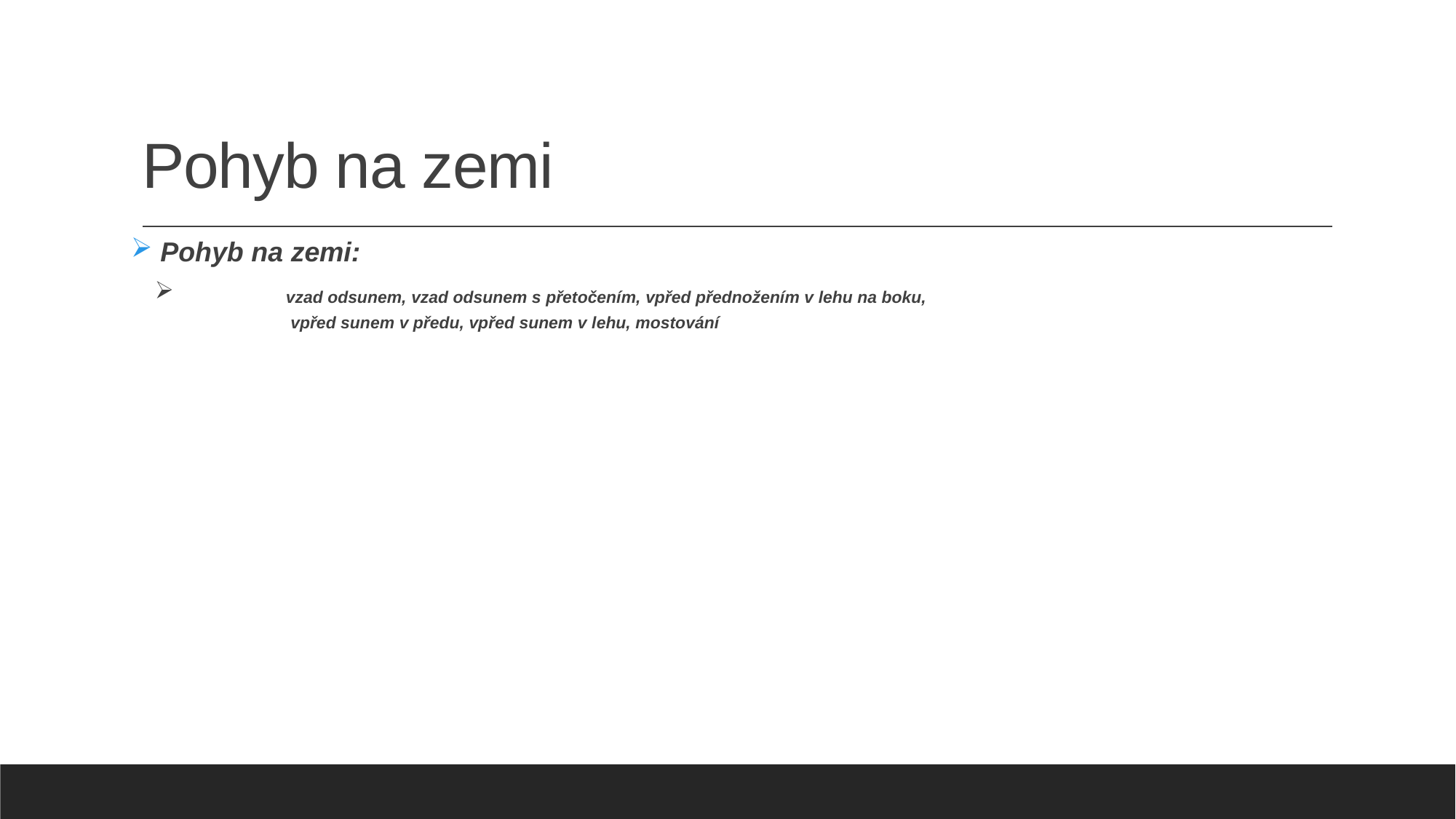

# Pohyb na zemi
 Pohyb na zemi:
	vzad odsunem, vzad odsunem s přetočením, vpřed přednožením v lehu na boku,
	 vpřed sunem v předu, vpřed sunem v lehu, mostování